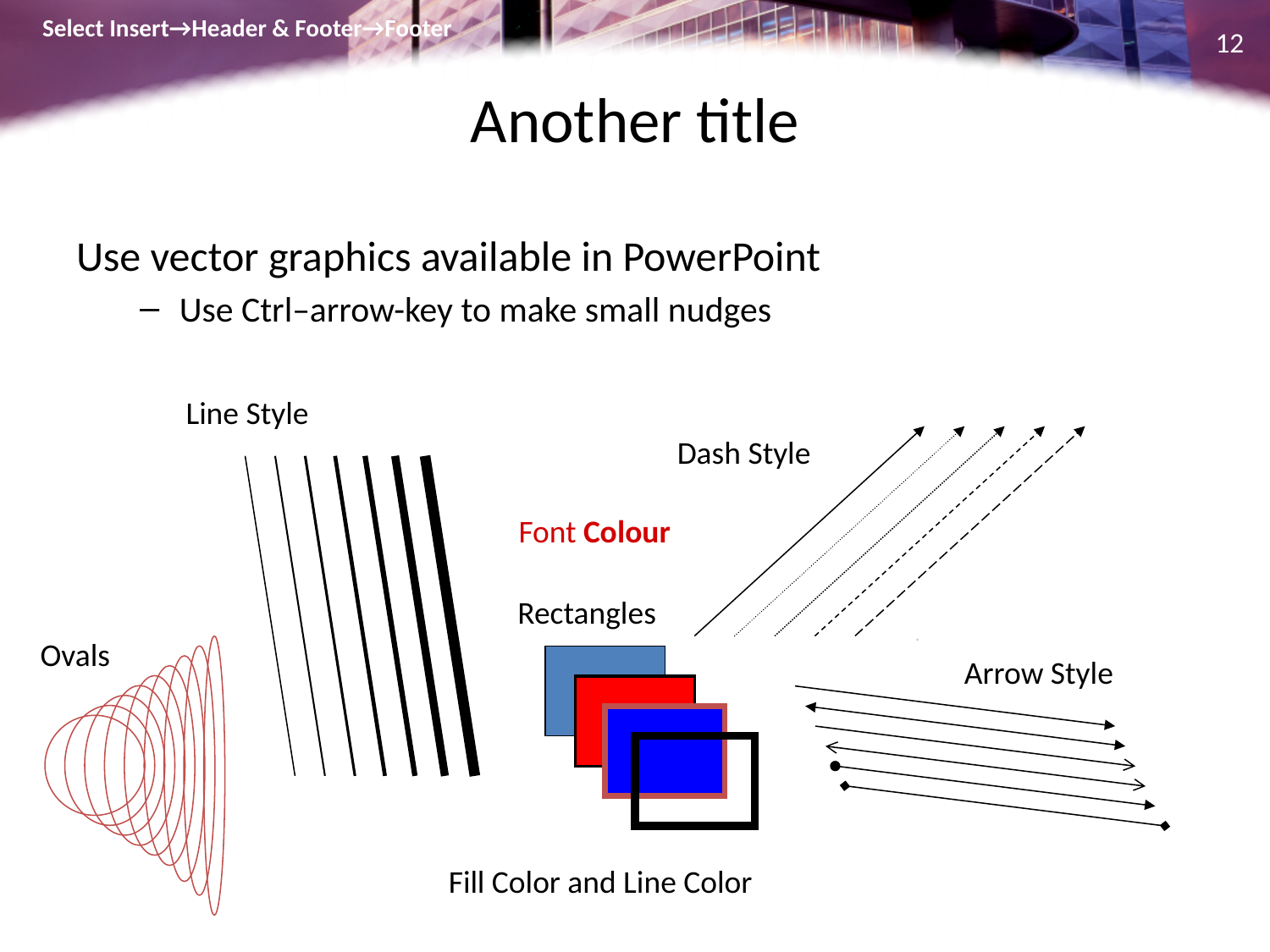

Select Insert→Header & Footer→Footer
12
# Another title
Use vector graphics available in PowerPoint
Use Ctrl–arrow-key to make small nudges
Line Style
Dash Style

Font Colour
Rectangles
Ovals

Arrow Style

Fill Color and Line Color